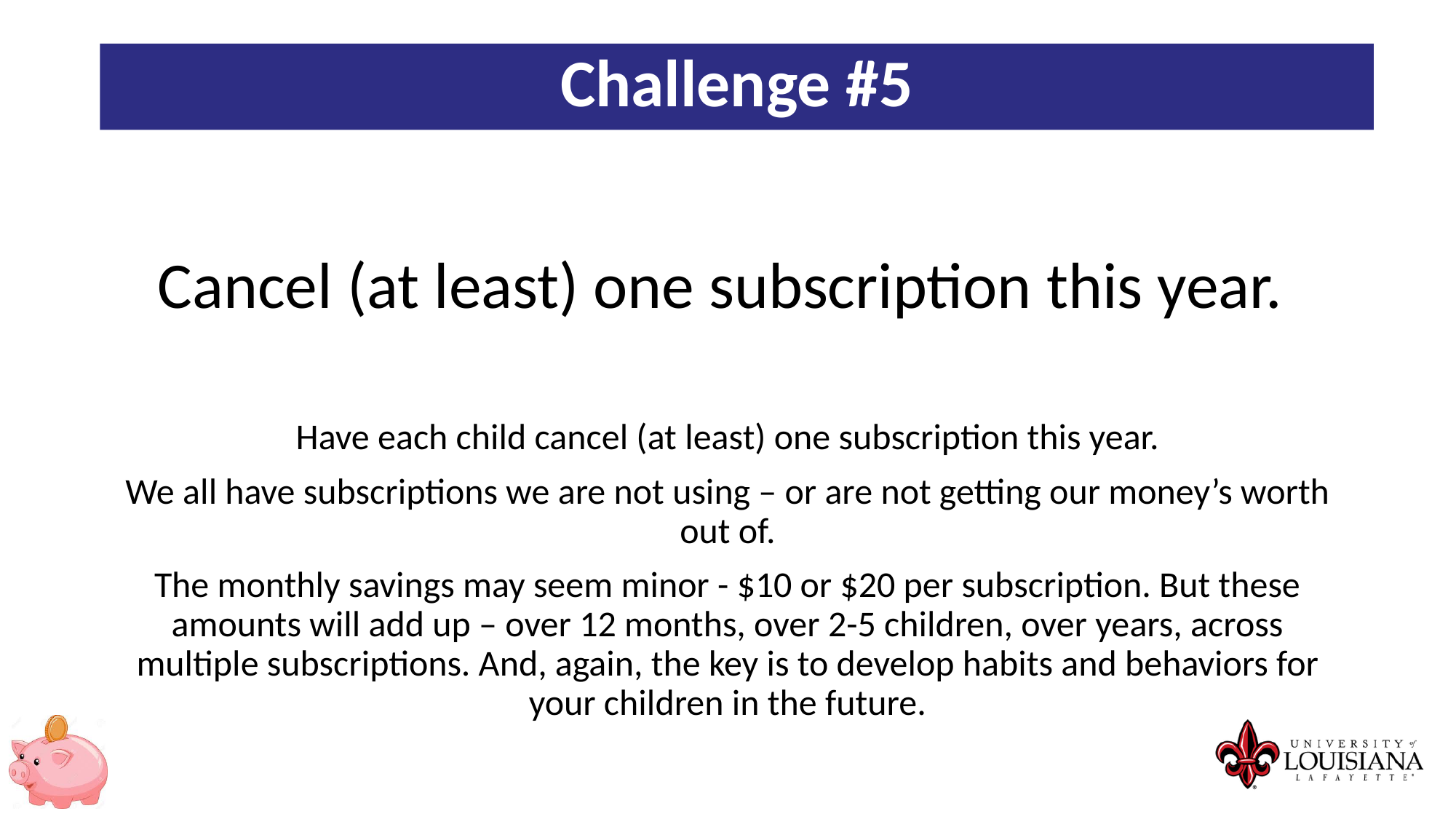

Challenge #5

Cancel (at least) one subscription this year.

Have each child cancel (at least) one subscription this year.
We all have subscriptions we are not using – or are not getting our money’s worth out of.
The monthly savings may seem minor - $10 or $20 per subscription. But these amounts will add up – over 12 months, over 2-5 children, over years, across multiple subscriptions. And, again, the key is to develop habits and behaviors for your children in the future.